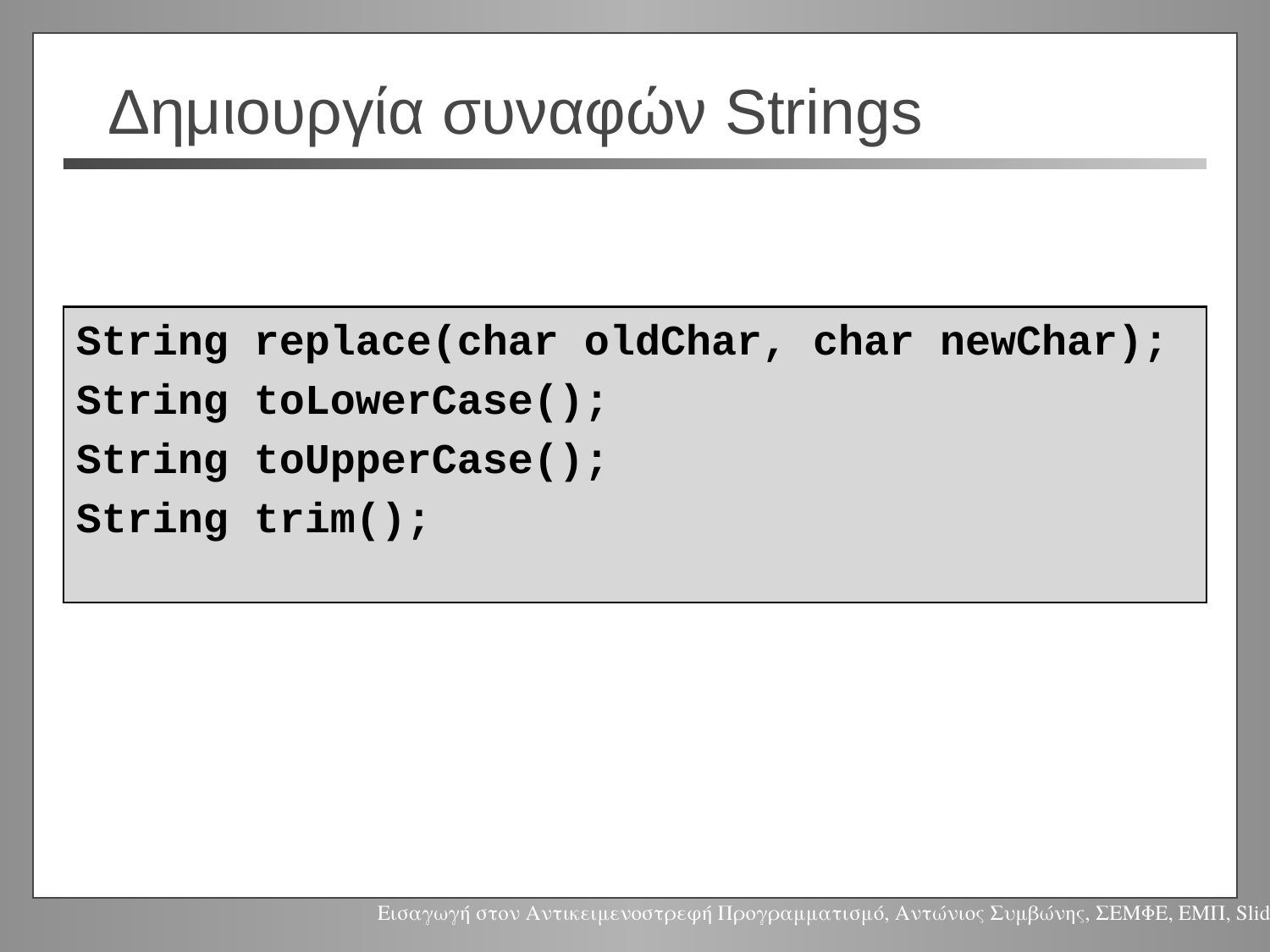

# Δημιουργία συναφών Strings
String replace(char oldChar, char newChar);
String toLowerCase();
String toUpperCase();
String trim();